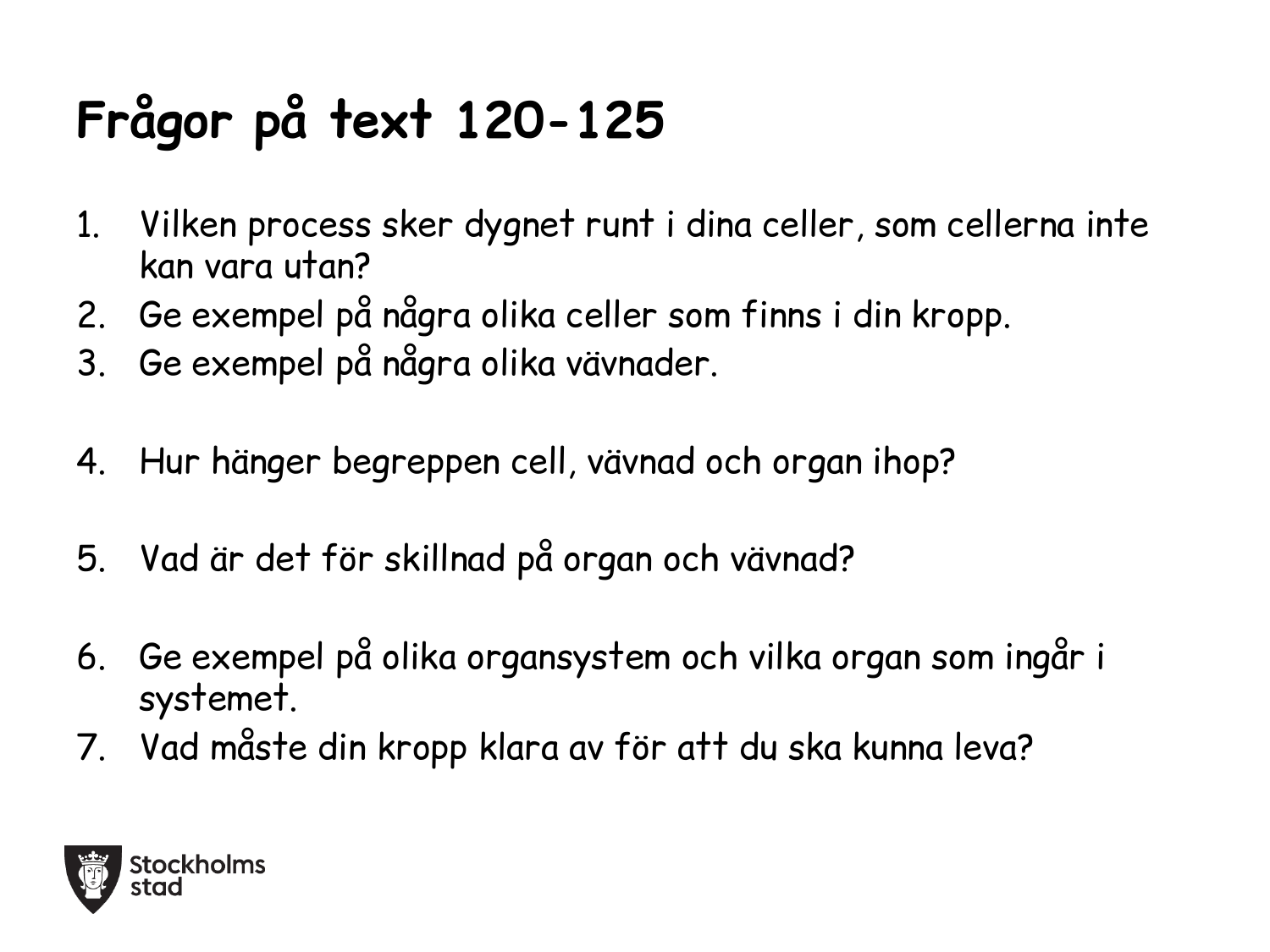

# Frågor på text 120-125

Vilken process sker dygnet runt i dina celler, som cellerna inte kan vara utan?
Ge exempel på några olika celler som finns i din kropp.
Ge exempel på några olika vävnader.

Hur hänger begreppen cell, vävnad och organ ihop?

Vad är det för skillnad på organ och vävnad?

Ge exempel på olika organsystem och vilka organ som ingår i systemet.
Vad måste din kropp klara av för att du ska kunna leva?